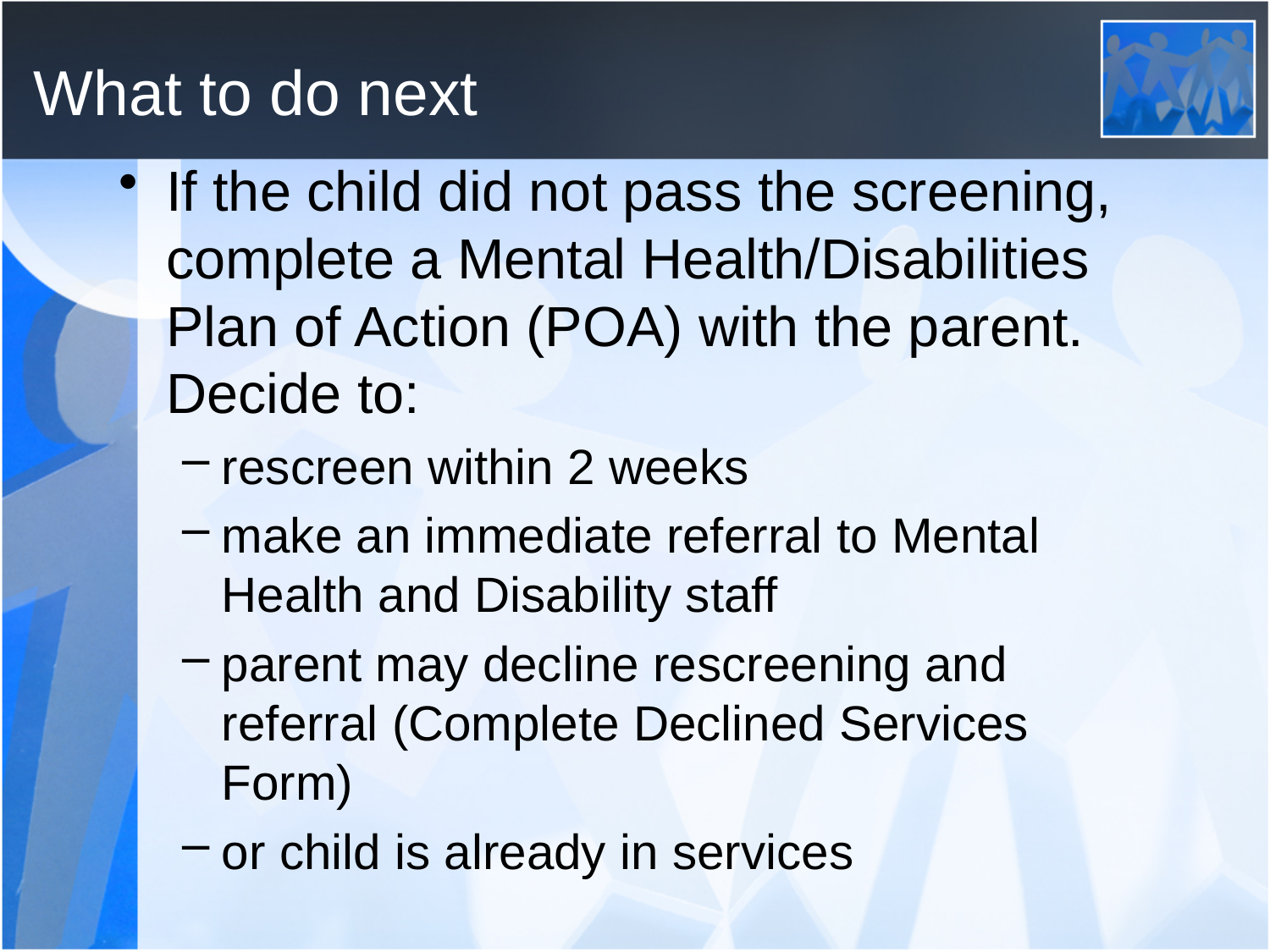

# What to do next
If the child did not pass the screening, complete a Mental Health/Disabilities Plan of Action (POA) with the parent. Decide to:
rescreen within 2 weeks
make an immediate referral to Mental Health and Disability staff
parent may decline rescreening and referral (Complete Declined Services Form)
or child is already in services